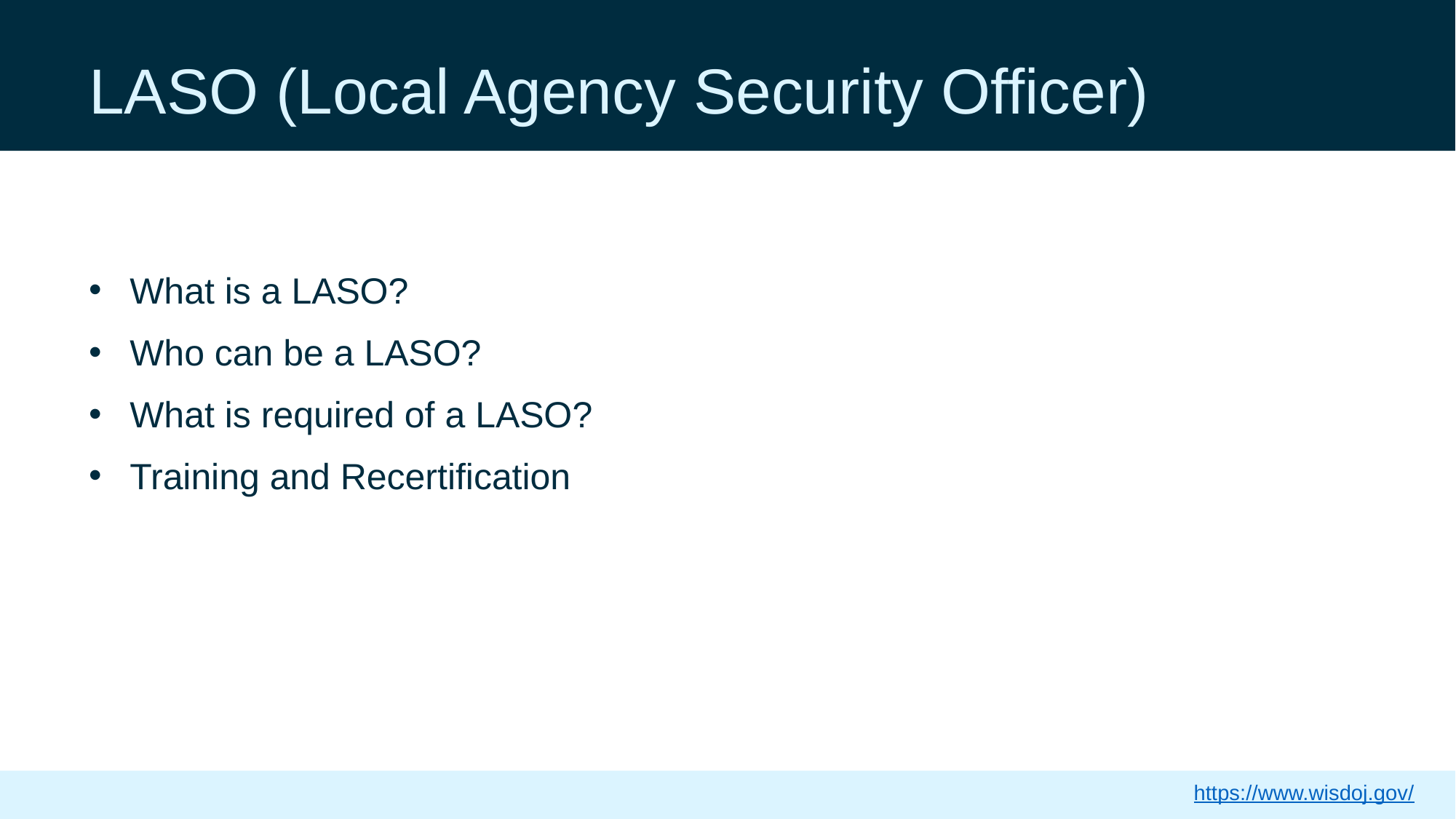

LASO (Local Agency Security Officer)
What is a LASO?
Who can be a LASO?
What is required of a LASO?
Training and Recertification

https://www.wisdoj.gov/